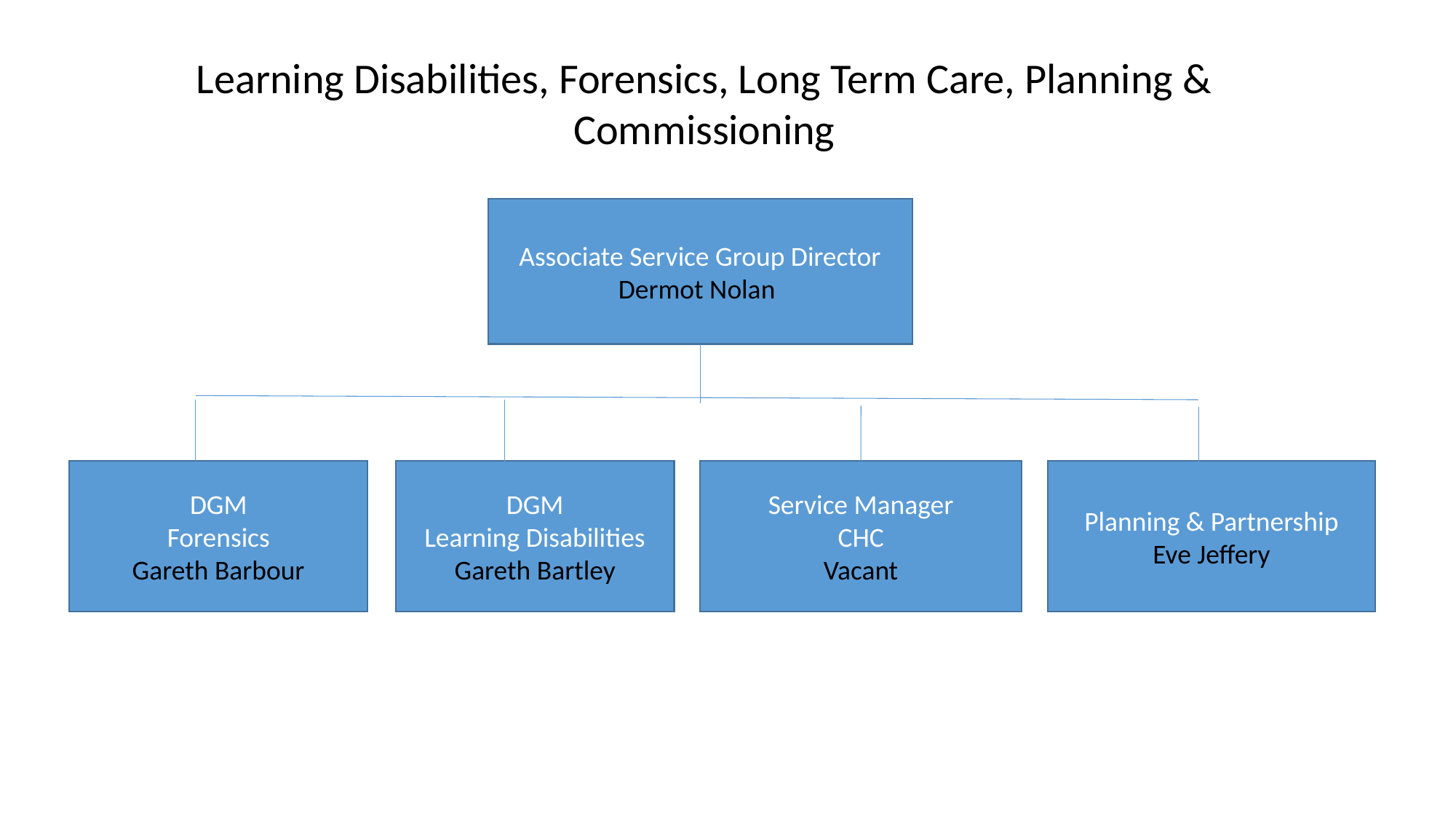

Learning Disabilities, Forensics, Long Term Care, Planning & Commissioning
Associate Service Group Director
Dermot Nolan
DGM
Forensics
Gareth Barbour
DGM
Learning Disabilities
Gareth Bartley
Service Manager
CHC
Vacant
Planning & Partnership
Eve Jeffery